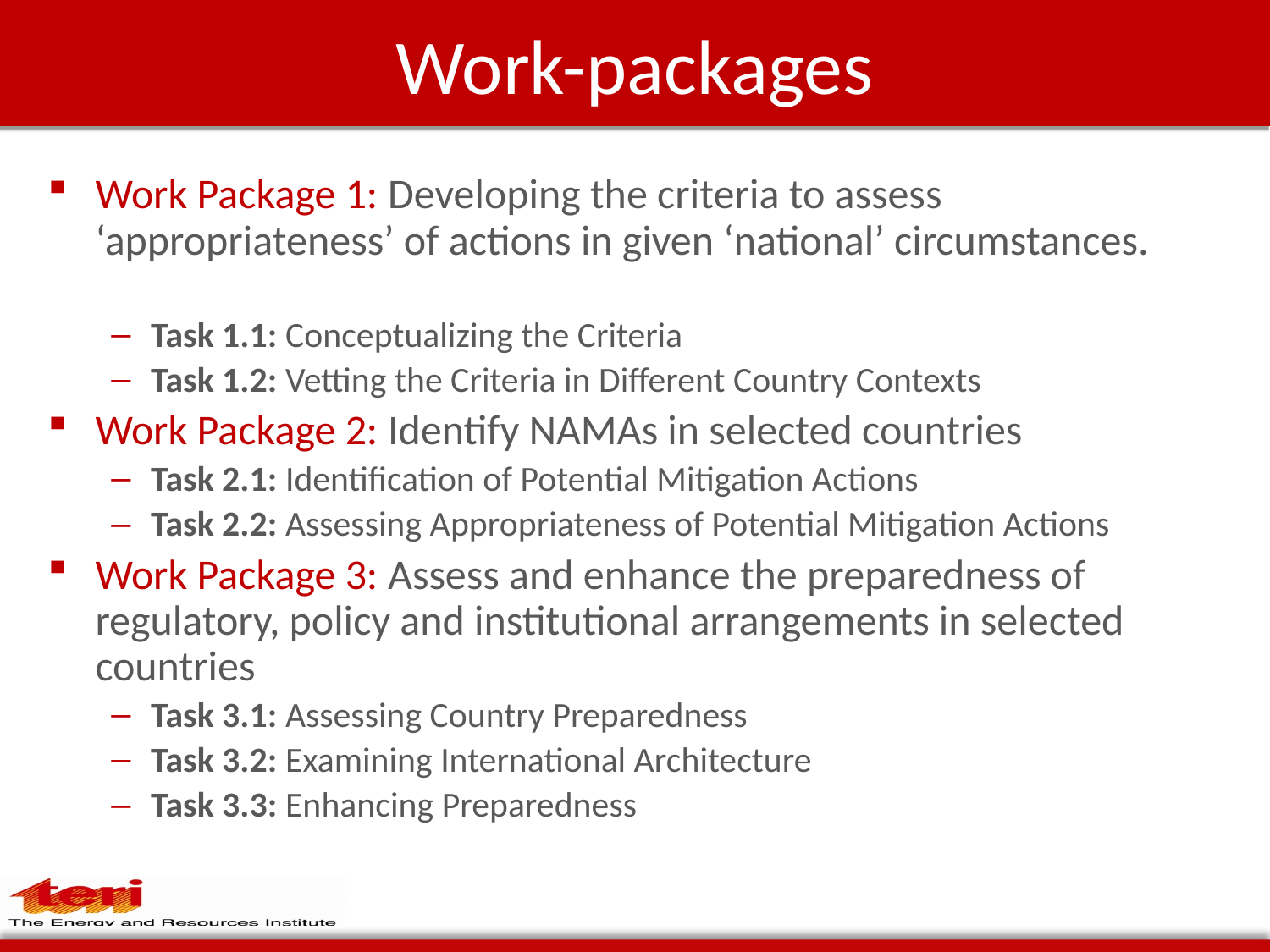

Work-packages
Work Package 1: Developing the criteria to assess ‘appropriateness’ of actions in given ‘national’ circumstances.
Task 1.1: Conceptualizing the Criteria
Task 1.2: Vetting the Criteria in Different Country Contexts
Work Package 2: Identify NAMAs in selected countries
Task 2.1: Identification of Potential Mitigation Actions
Task 2.2: Assessing Appropriateness of Potential Mitigation Actions
Work Package 3: Assess and enhance the preparedness of regulatory, policy and institutional arrangements in selected countries
Task 3.1: Assessing Country Preparedness
Task 3.2: Examining International Architecture
Task 3.3: Enhancing Preparedness